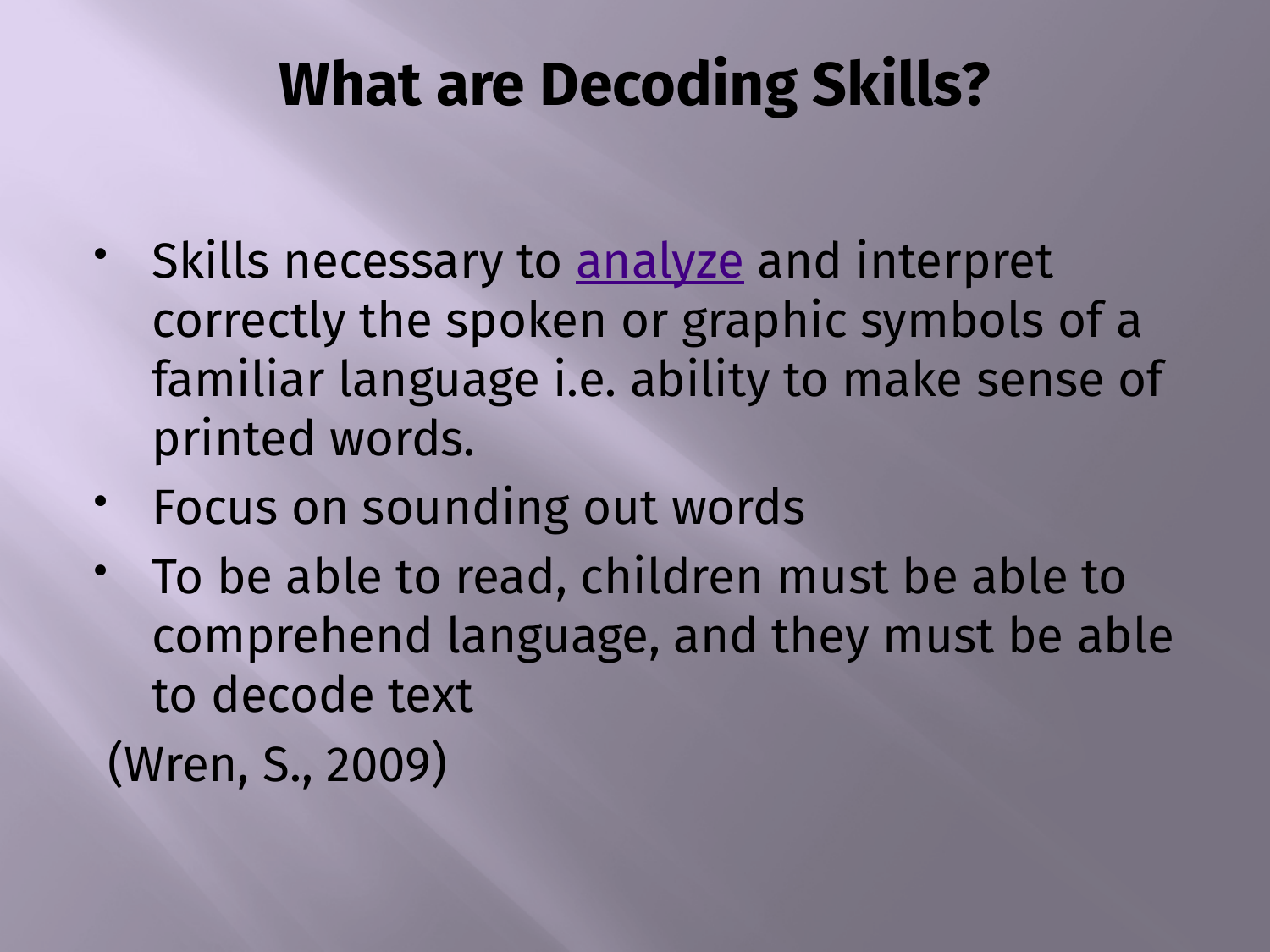

# What are Decoding Skills?
Skills necessary to analyze and interpret correctly the spoken or graphic symbols of a familiar language i.e. ability to make sense of printed words.
Focus on sounding out words
To be able to read, children must be able to comprehend language, and they must be able to decode text
 (Wren, S., 2009)